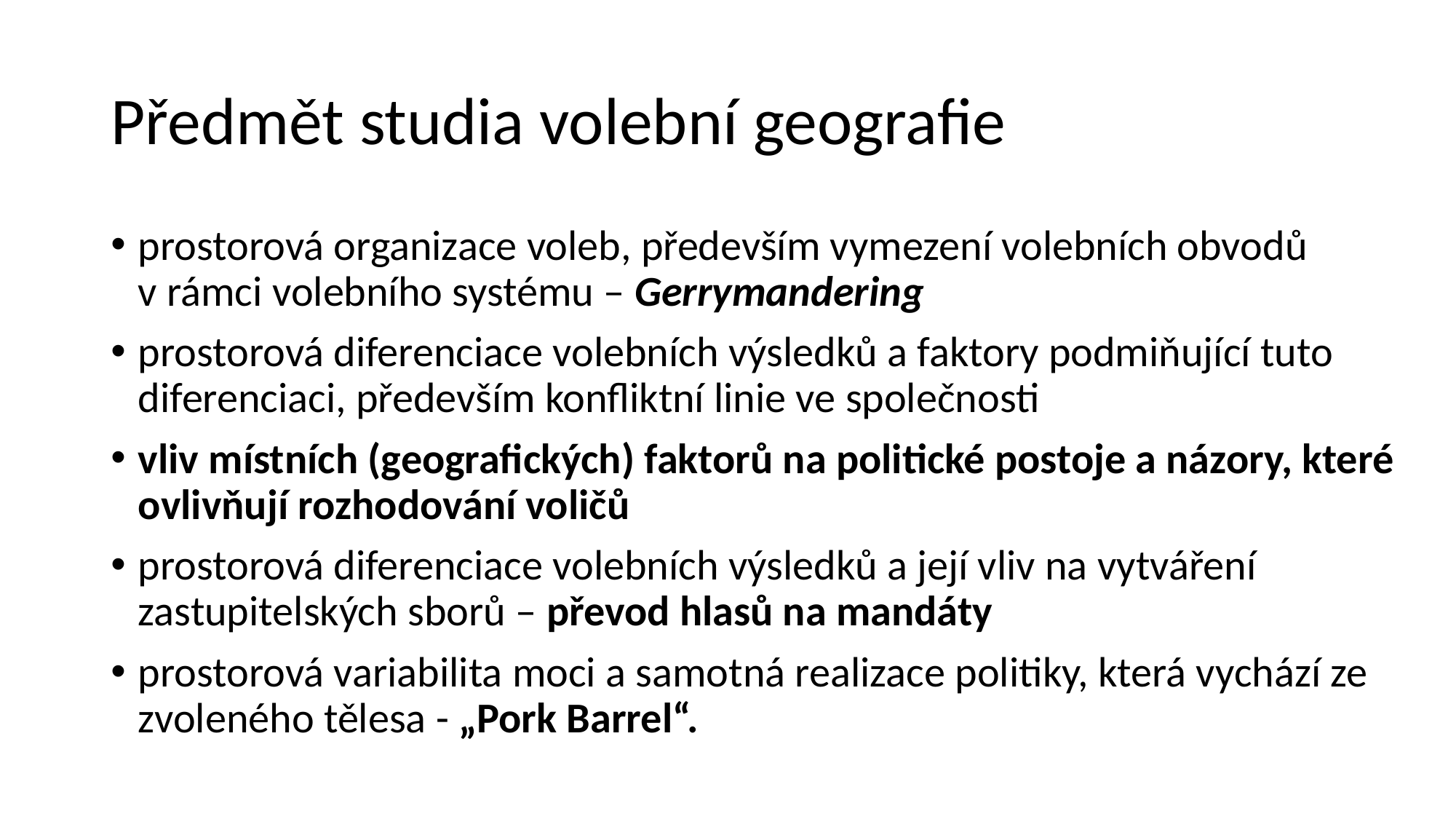

# Předmět studia volební geografie
prostorová organizace voleb, především vymezení volebních obvodů v rámci volebního systému – Gerrymandering
prostorová diferenciace volebních výsledků a faktory podmiňující tuto diferenciaci, především konfliktní linie ve společnosti
vliv místních (geografických) faktorů na politické postoje a názory, které ovlivňují rozhodování voličů
prostorová diferenciace volebních výsledků a její vliv na vytváření zastupitelských sborů – převod hlasů na mandáty
prostorová variabilita moci a samotná realizace politiky, která vychází ze zvoleného tělesa - „Pork Barrel“.